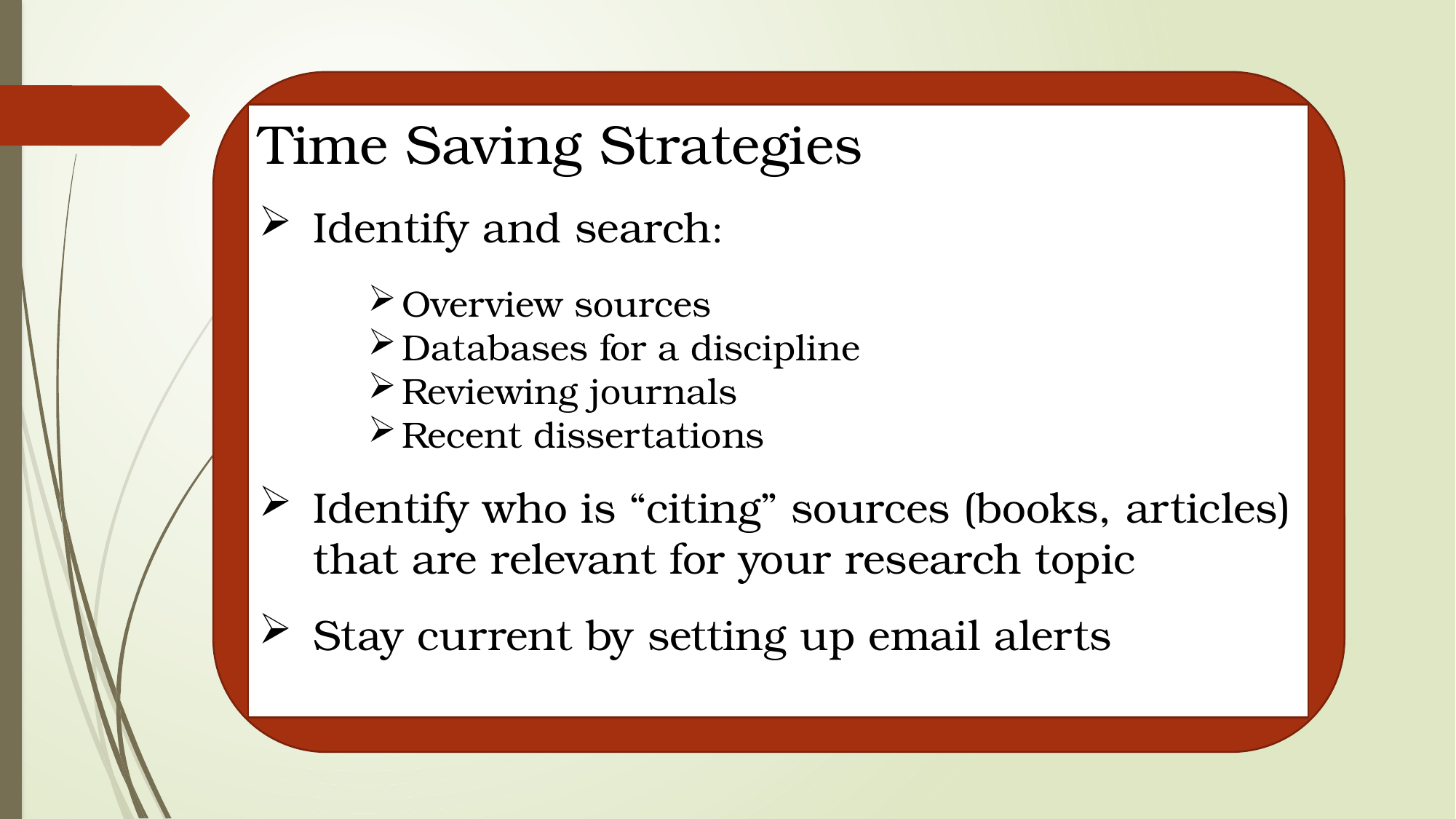

Time Saving Strategies

Identify and search:
Overview sources
Databases for a discipline
Reviewing journals
Recent dissertations

Identify who is “citing” sources (books, articles) that are relevant for your research topic
Stay current by setting up email alerts